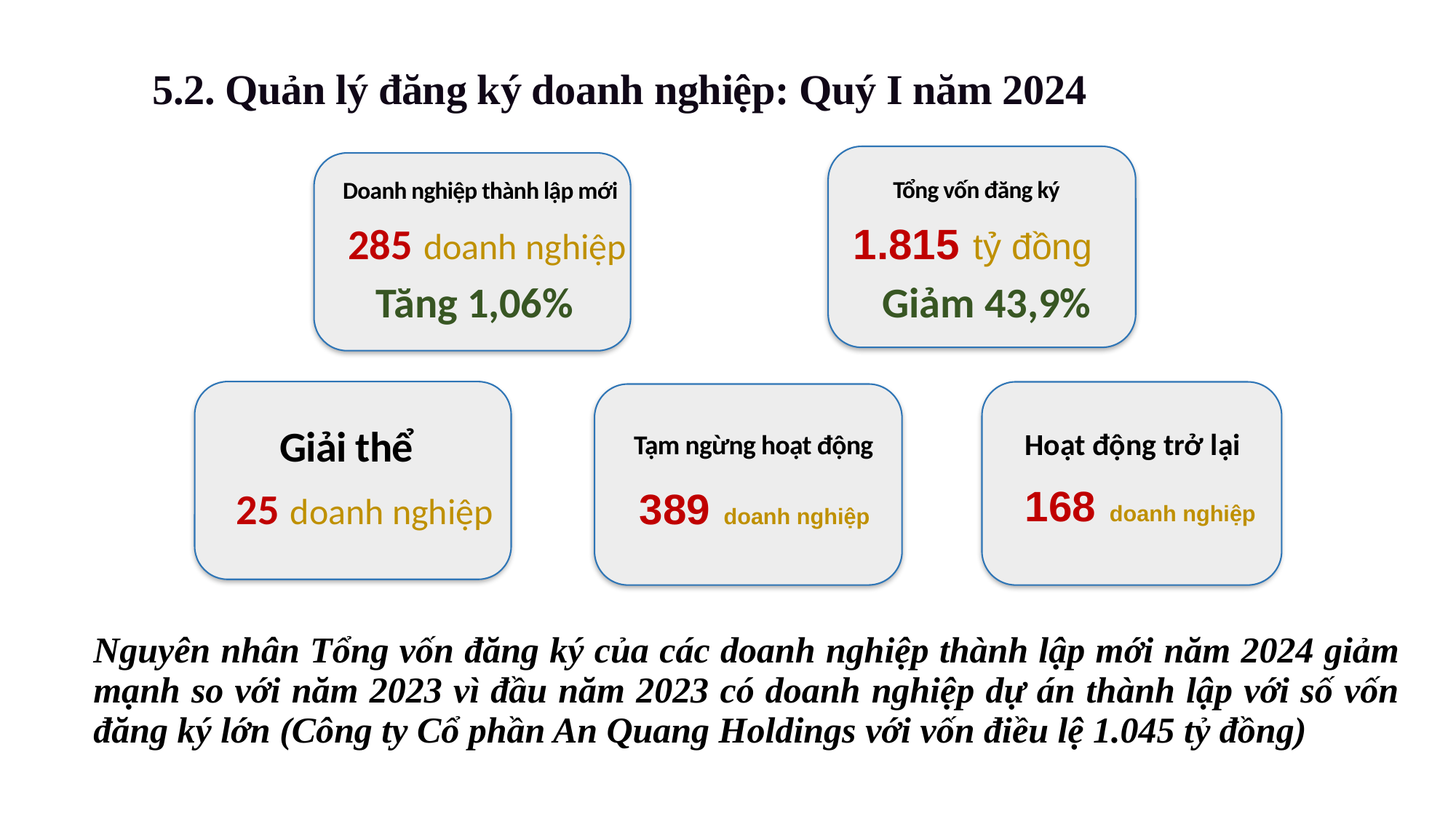

5.2. Quản lý đăng ký doanh nghiệp: Quý I năm 2024

Tổng vốn đăng ký

1.815 tỷ đồng
Giảm 43,9%

Doanh nghiệp thành lập mới

285 doanh nghiệp
 Tăng 1,06%

Giải thể

25 doanh nghiệp

Hoạt động trở lại

Tạm ngừng hoạt động

389 doanh nghiệp
168 doanh nghiệp
| Nguyên nhân Tổng vốn đăng ký của các doanh nghiệp thành lập mới năm 2024 giảm mạnh so với năm 2023 vì đầu năm 2023 có doanh nghiệp dự án thành lập với số vốn đăng ký lớn (Công ty Cổ phần An Quang Holdings với vốn điều lệ 1.045 tỷ đồng) |
| --- |